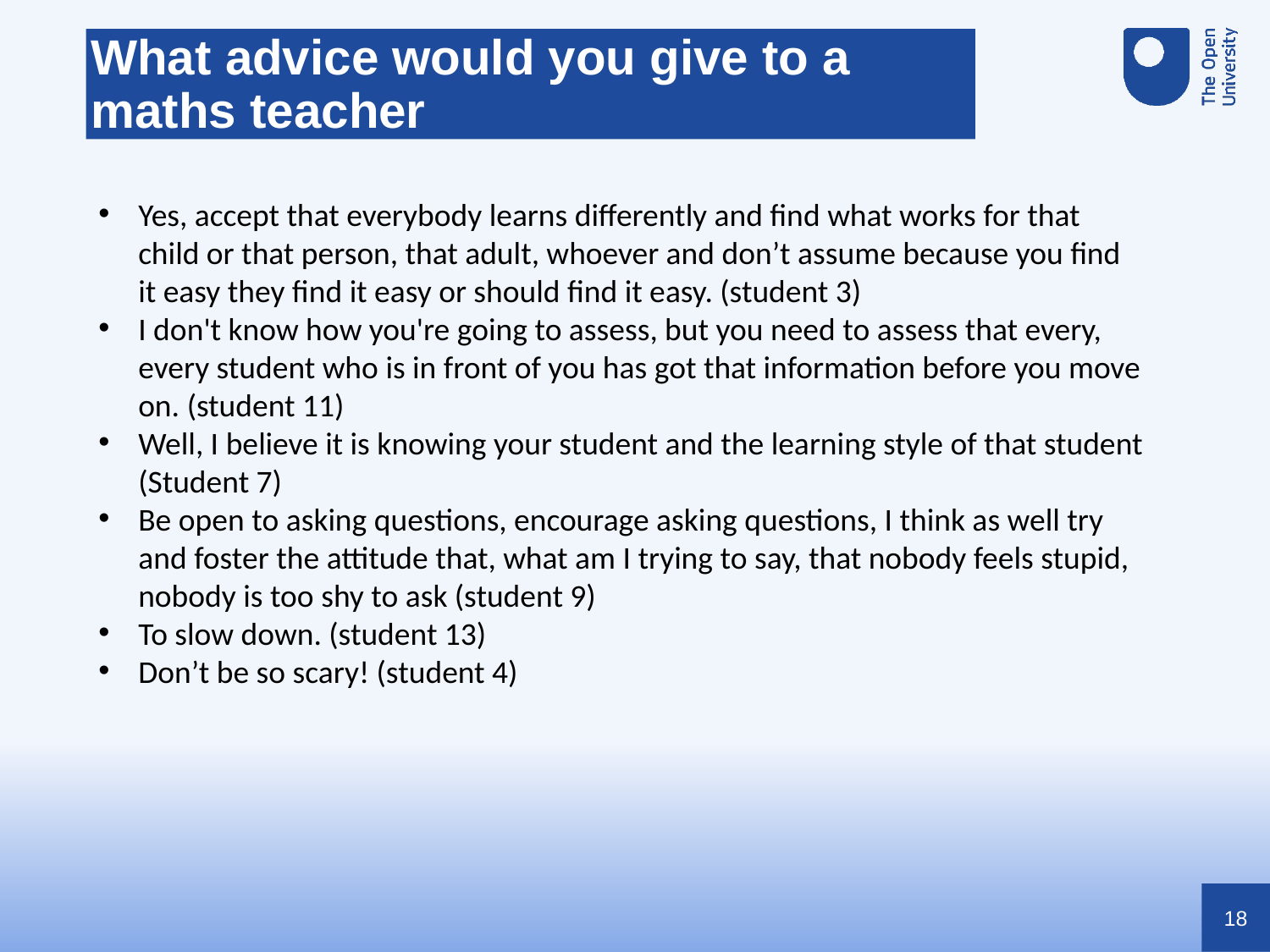

What advice would you give to a maths teacher
Yes, accept that everybody learns differently and find what works for that child or that person, that adult, whoever and don’t assume because you find it easy they find it easy or should find it easy. (student 3)
I don't know how you're going to assess, but you need to assess that every, every student who is in front of you has got that information before you move on. (student 11)
Well, I believe it is knowing your student and the learning style of that student (Student 7)
Be open to asking questions, encourage asking questions, I think as well try and foster the attitude that, what am I trying to say, that nobody feels stupid, nobody is too shy to ask (student 9)
To slow down. (student 13)
Don’t be so scary! (student 4)